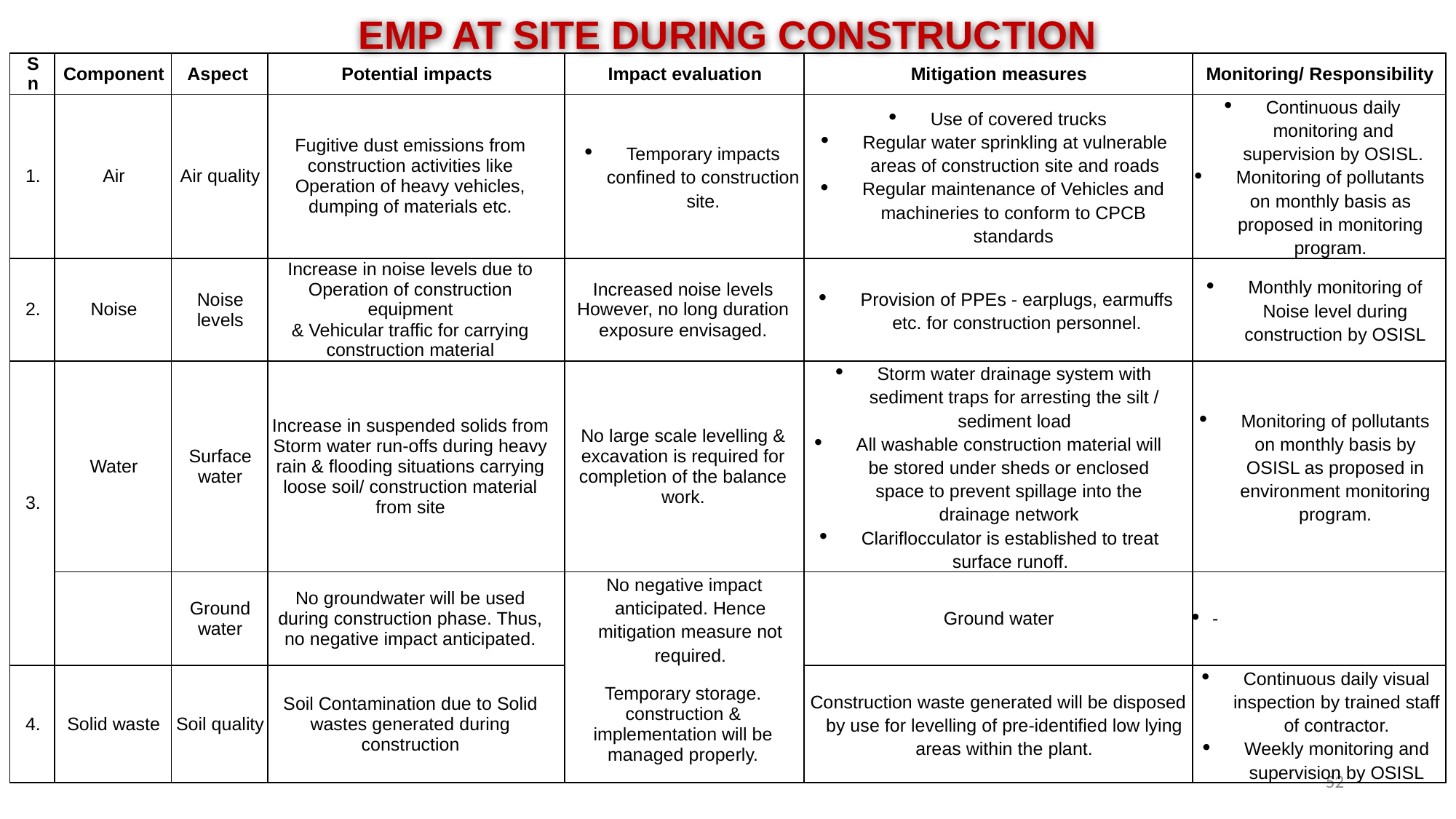

EMP AT SITE DURING CONSTRUCTION
| S n | Component | Aspect | Potential impacts | Impact evaluation | Mitigation measures | Monitoring/ Responsibility |
| --- | --- | --- | --- | --- | --- | --- |
| 1. | Air | Air quality | Fugitive dust emissions from construction activities like Operation of heavy vehicles, dumping of materials etc. | Temporary impacts confined to construction site. | Use of covered trucks Regular water sprinkling at vulnerable areas of construction site and roads Regular maintenance of Vehicles and machineries to conform to CPCB standards | Continuous daily monitoring and supervision by OSISL. Monitoring of pollutants on monthly basis as proposed in monitoring program. |
| 2. | Noise | Noise levels | Increase in noise levels due to Operation of construction equipment & Vehicular traffic for carrying construction material | Increased noise levels However, no long duration exposure envisaged. | Provision of PPEs - earplugs, earmuffs etc. for construction personnel. | Monthly monitoring of Noise level during construction by OSISL |
| 3. | Water | Surface water | Increase in suspended solids from Storm water run-offs during heavy rain & flooding situations carrying loose soil/ construction material from site | No large scale levelling & excavation is required for completion of the balance work. | Storm water drainage system with sediment traps for arresting the silt / sediment load All washable construction material will be stored under sheds or enclosed space to prevent spillage into the drainage network Clariflocculator is established to treat surface runoff. | Monitoring of pollutants on monthly basis by OSISL as proposed in environment monitoring program. |
|  |  | Ground water | No groundwater will be used during construction phase. Thus, no negative impact anticipated. | No negative impact anticipated. Hence mitigation measure not required. | Ground water | - |
| 4. | Solid waste | Soil quality | Soil Contamination due to Solid wastes generated during construction | Temporary storage. construction & implementation will be managed properly. | Construction waste generated will be disposed by use for levelling of pre-identified low lying areas within the plant. | Continuous daily visual inspection by trained staff of contractor. Weekly monitoring and supervision by OSISL |
52